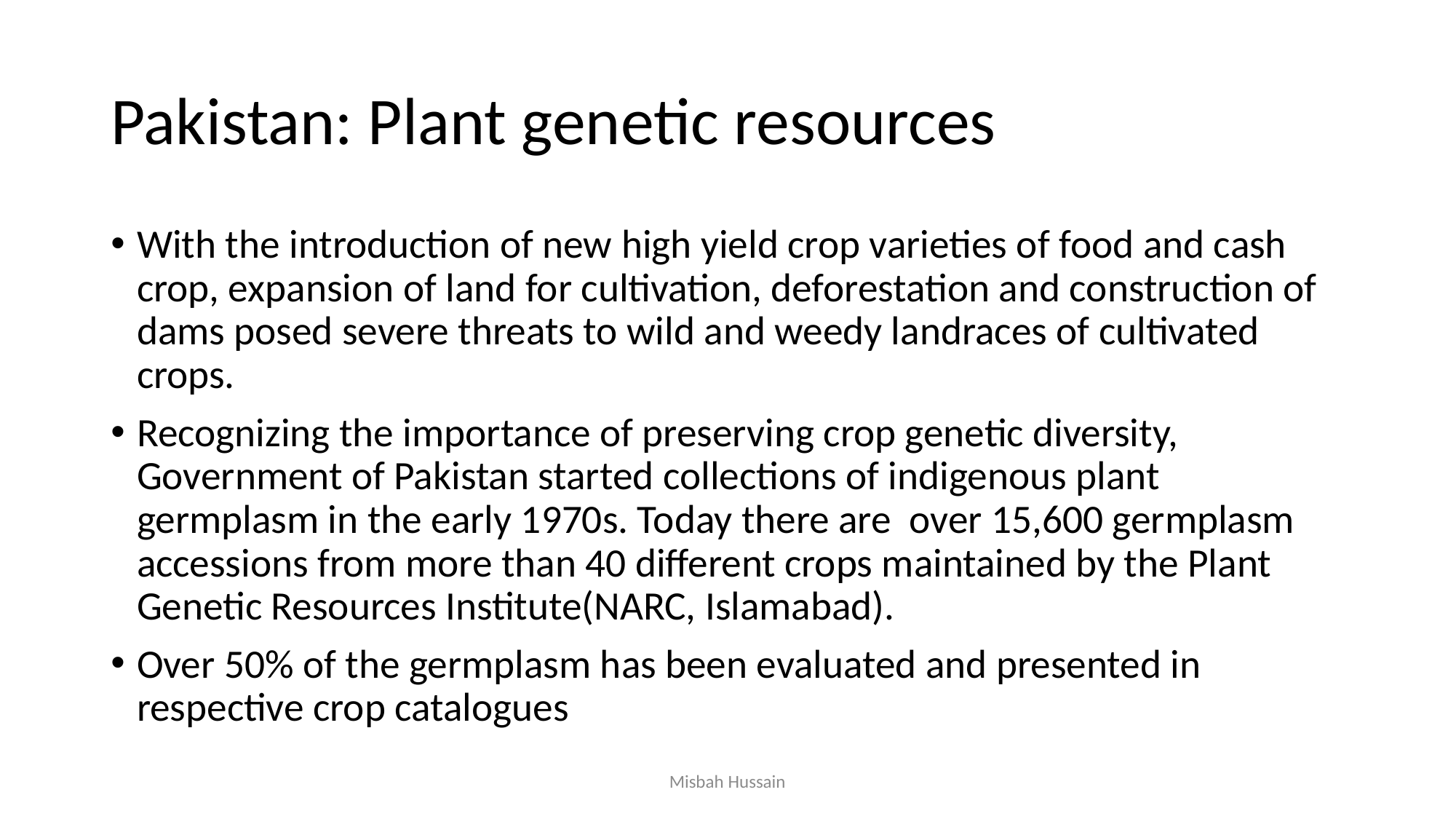

# Pakistan: Plant genetic resources
With the introduction of new high yield crop varieties of food and cash crop, expansion of land for cultivation, deforestation and construction of dams posed severe threats to wild and weedy landraces of cultivated crops.
Recognizing the importance of preserving crop genetic diversity, Government of Pakistan started collections of indigenous plant germplasm in the early 1970s. Today there are  over 15,600 germplasm accessions from more than 40 different crops maintained by the Plant Genetic Resources Institute(NARC, Islamabad).
Over 50% of the germplasm has been evaluated and presented in respective crop catalogues
Misbah Hussain